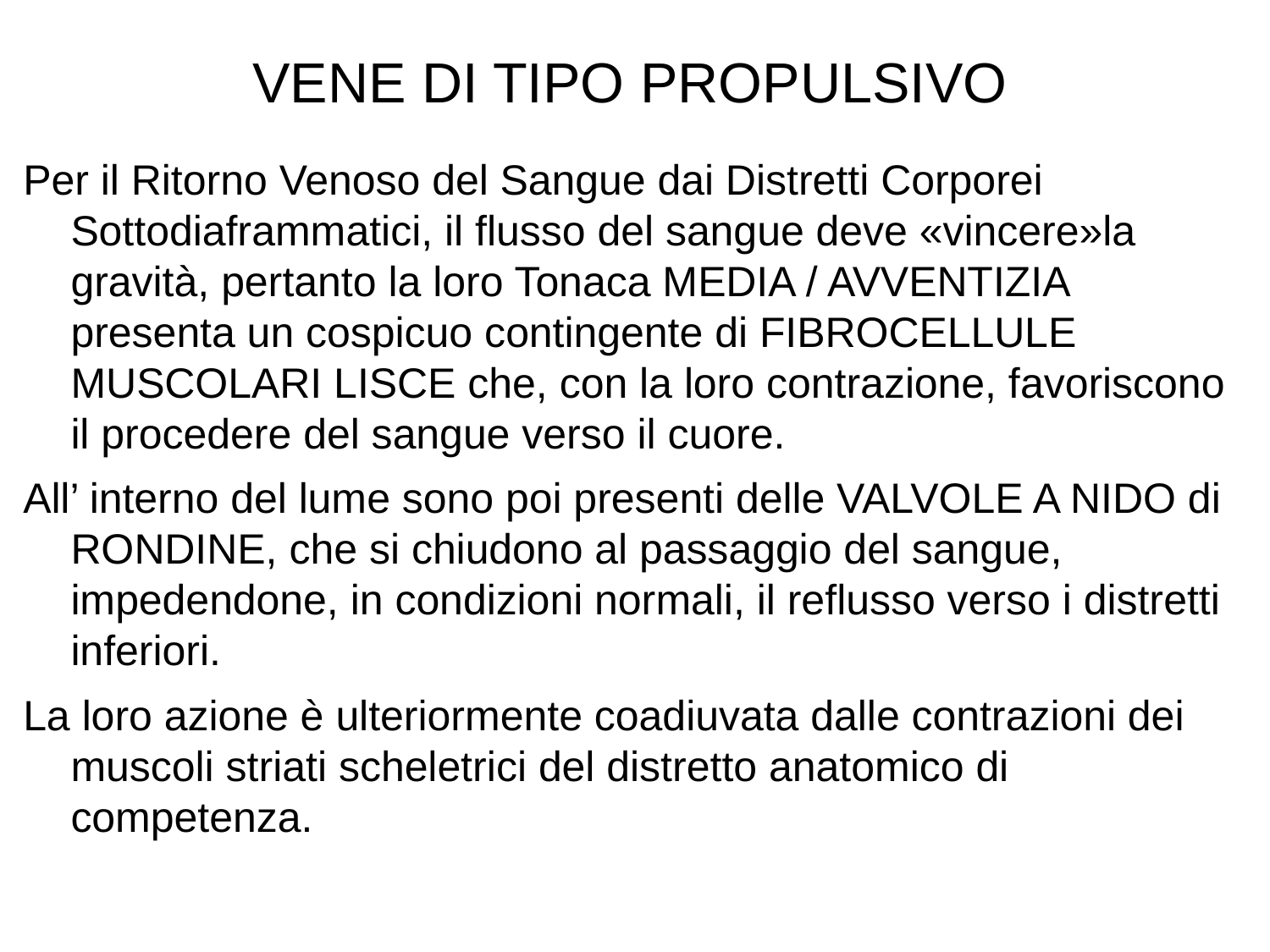

# VENE DI TIPO PROPULSIVO
Per il Ritorno Venoso del Sangue dai Distretti Corporei Sottodiaframmatici, il flusso del sangue deve «vincere»la gravità, pertanto la loro Tonaca MEDIA / AVVENTIZIA presenta un cospicuo contingente di FIBROCELLULE MUSCOLARI LISCE che, con la loro contrazione, favoriscono il procedere del sangue verso il cuore.
All’ interno del lume sono poi presenti delle VALVOLE A NIDO di RONDINE, che si chiudono al passaggio del sangue, impedendone, in condizioni normali, il reflusso verso i distretti inferiori.
La loro azione è ulteriormente coadiuvata dalle contrazioni dei muscoli striati scheletrici del distretto anatomico di competenza.